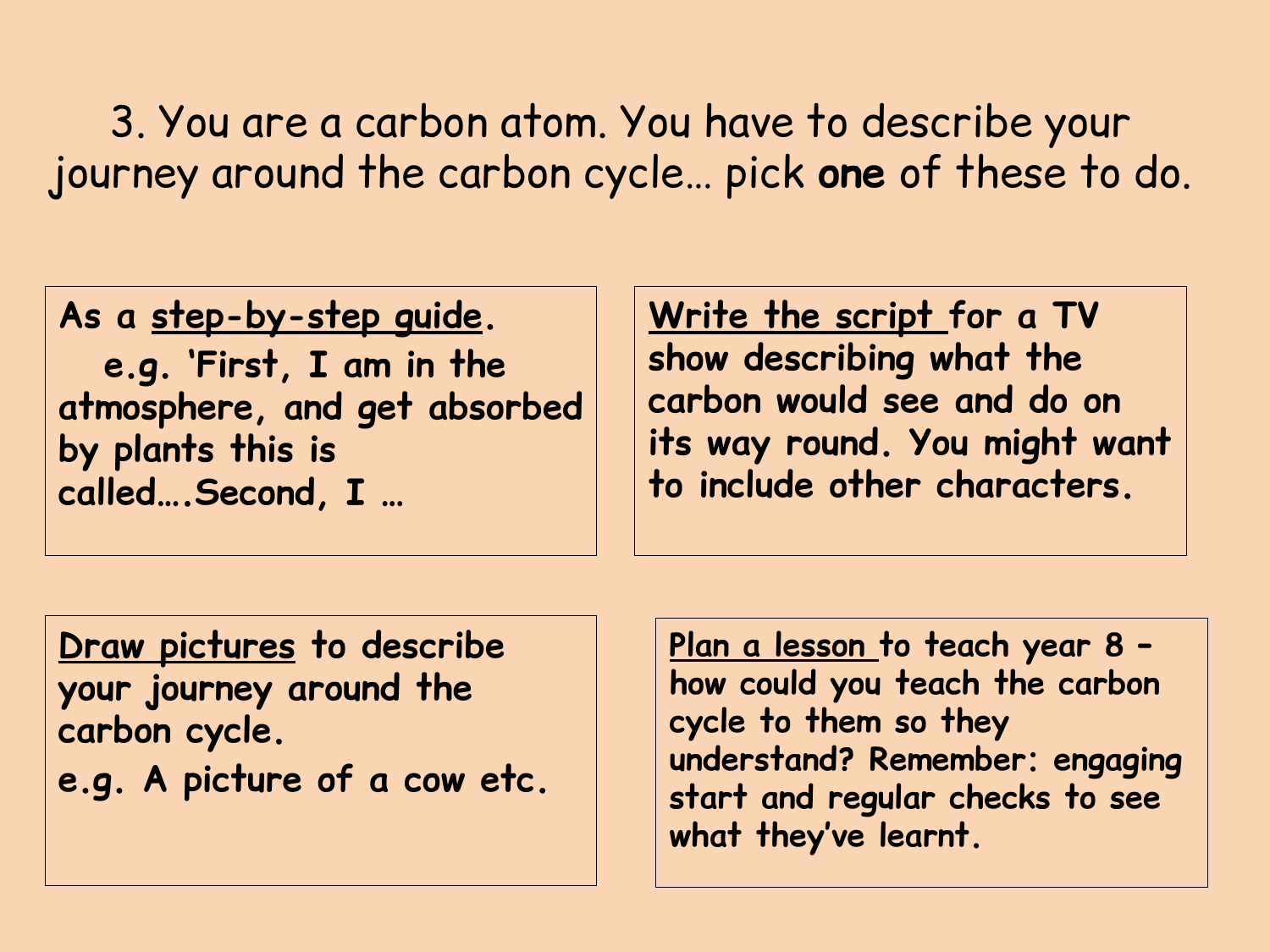

# 3. You are a carbon atom. You have to describe your journey around the carbon cycle… pick one of these to do.
As a step-by-step guide.
   e.g. ‘First, I am in the atmosphere, and get absorbed by plants this is called….Second, I …
Write the script for a TV show describing what the carbon would see and do on its way round. You might want to include other characters.
Draw pictures to describe your journey around the carbon cycle.
e.g. A picture of a cow etc.
Plan a lesson to teach year 8 – how could you teach the carbon cycle to them so they understand? Remember: engaging start and regular checks to see what they’ve learnt.